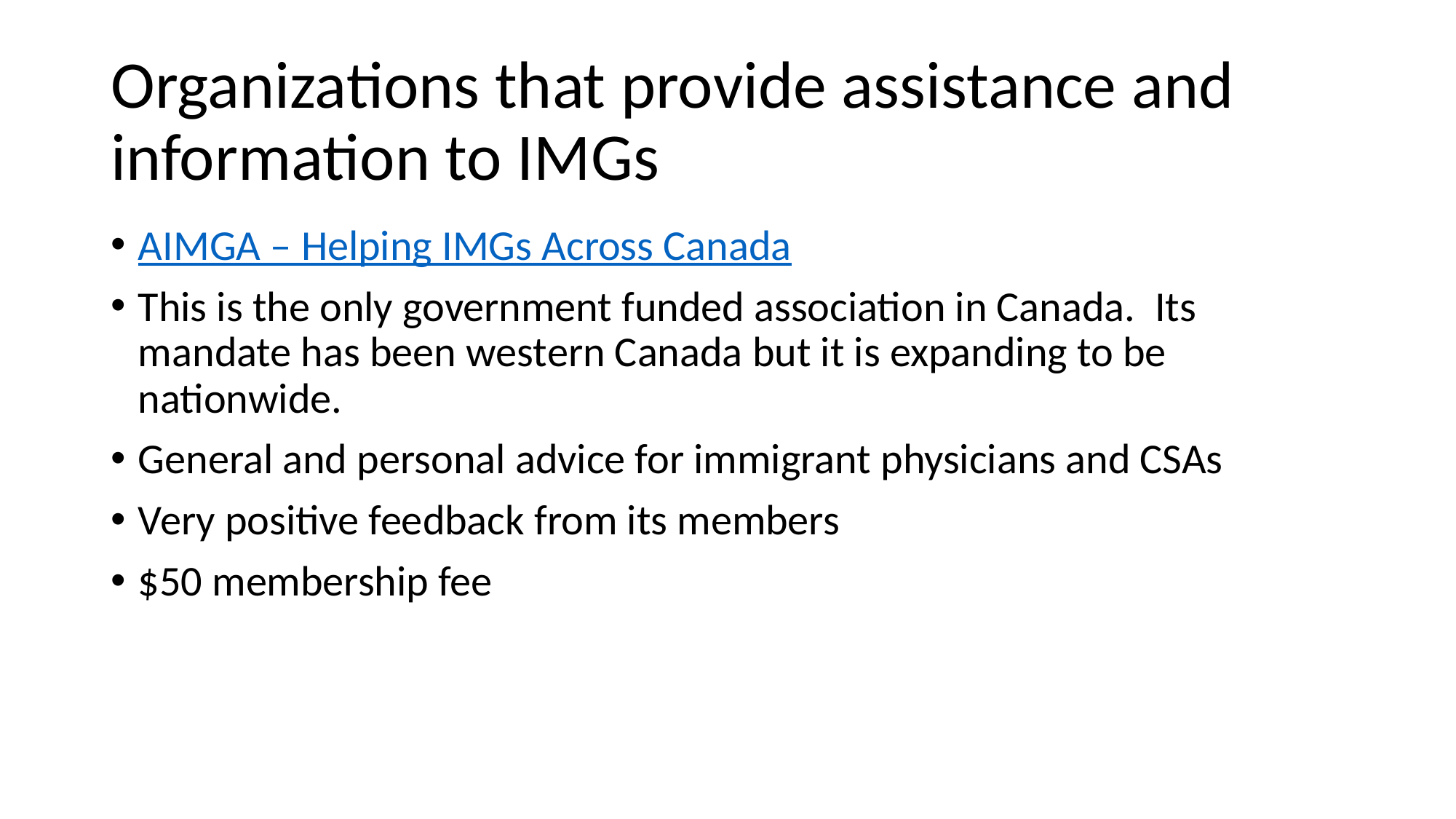

# Organizations that provide assistance and information to IMGs
AIMGA – Helping IMGs Across Canada
This is the only government funded association in Canada.  Its mandate has been western Canada but it is expanding to be nationwide.
General and personal advice for immigrant physicians and CSAs
Very positive feedback from its members
$50 membership fee